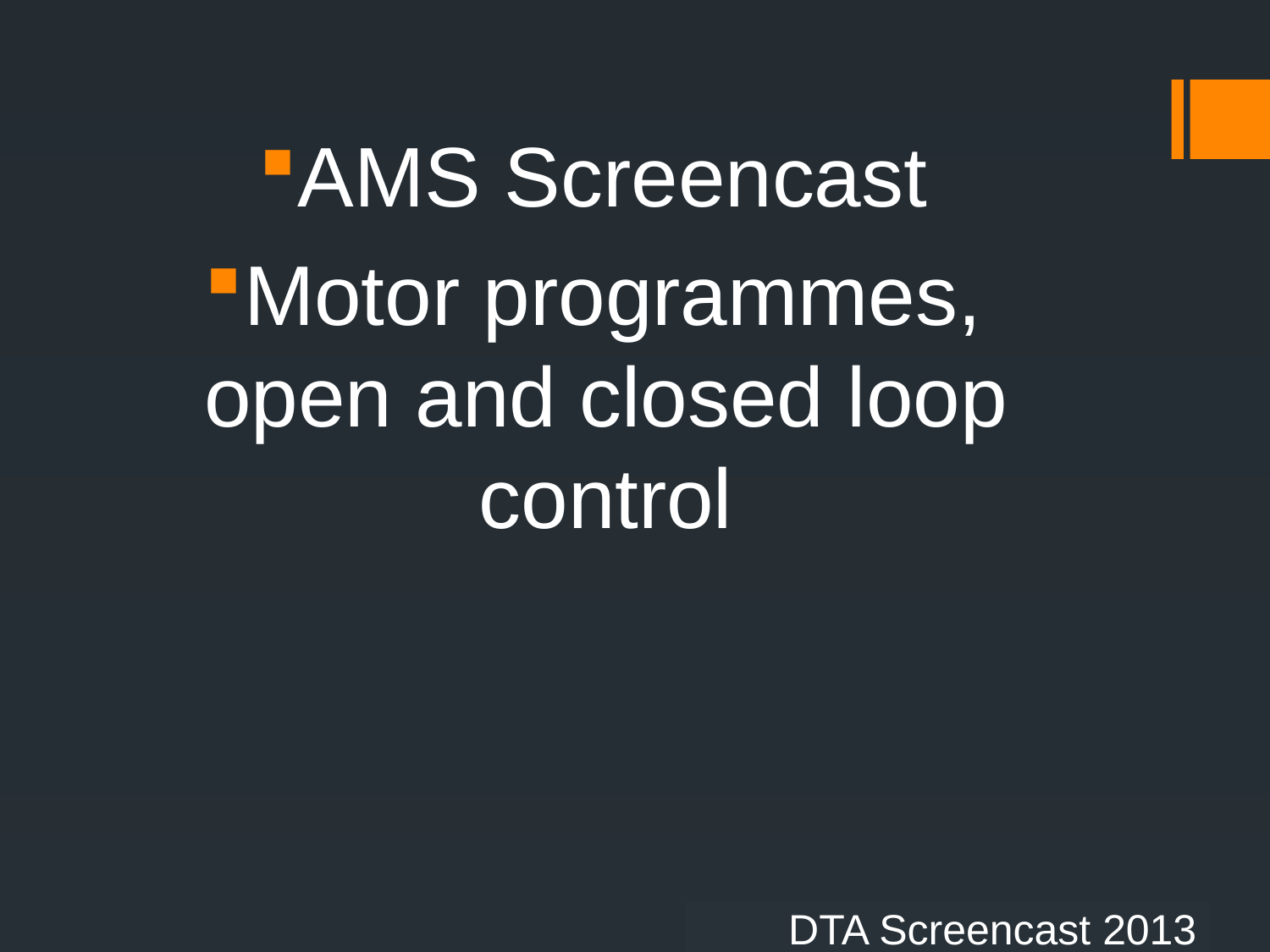

AMS Screencast
Motor programmes, open and closed loop control